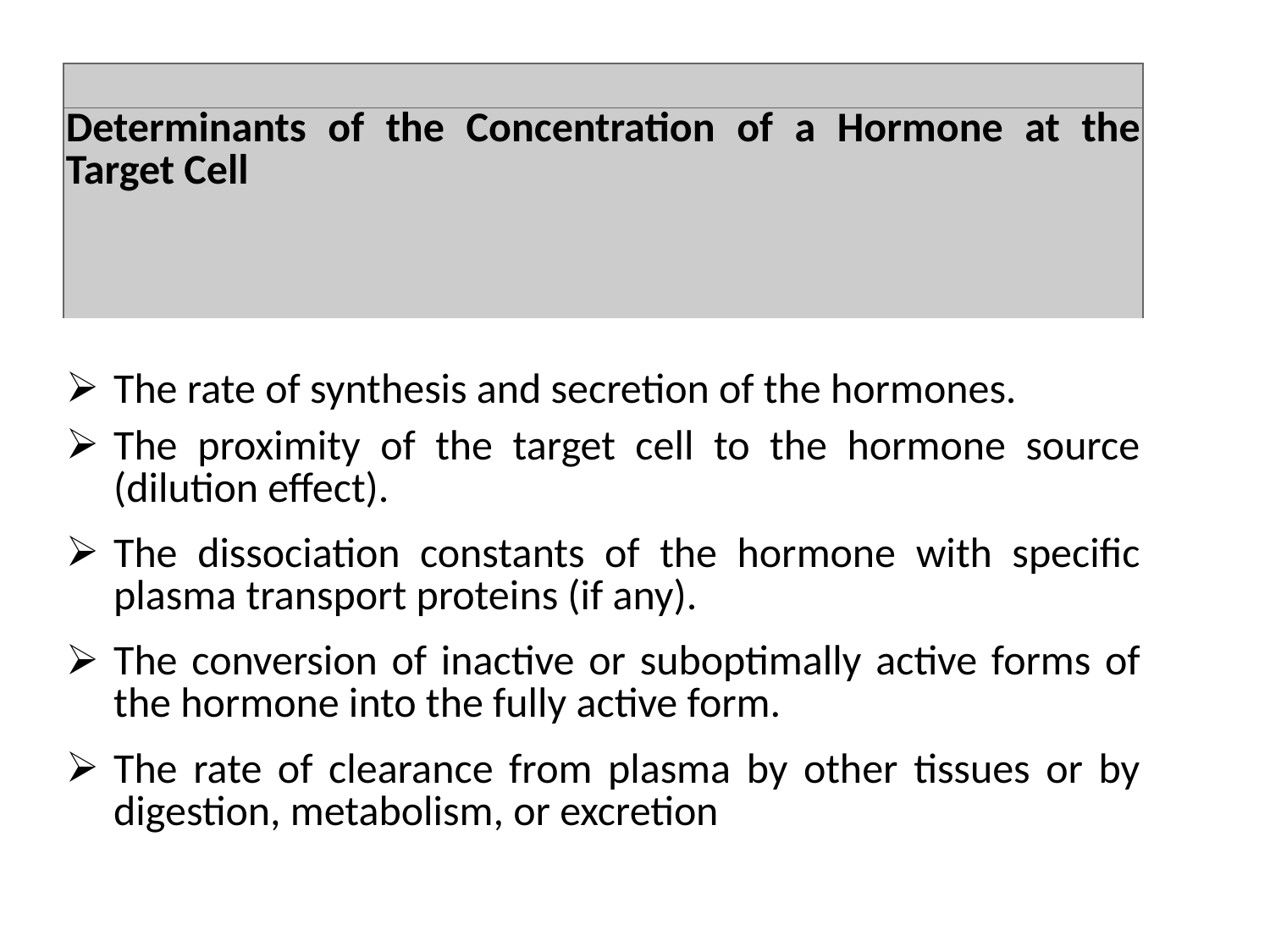

|  |
| --- |
| Determinants of the Concentration of a Hormone at the Target Cell |
|  |
| The rate of synthesis and secretion of the hormones. |
| The proximity of the target cell to the hormone source (dilution effect). |
| The dissociation constants of the hormone with specific plasma transport proteins (if any). |
| The conversion of inactive or suboptimally active forms of the hormone into the fully active form. |
| The rate of clearance from plasma by other tissues or by digestion, metabolism, or excretion |